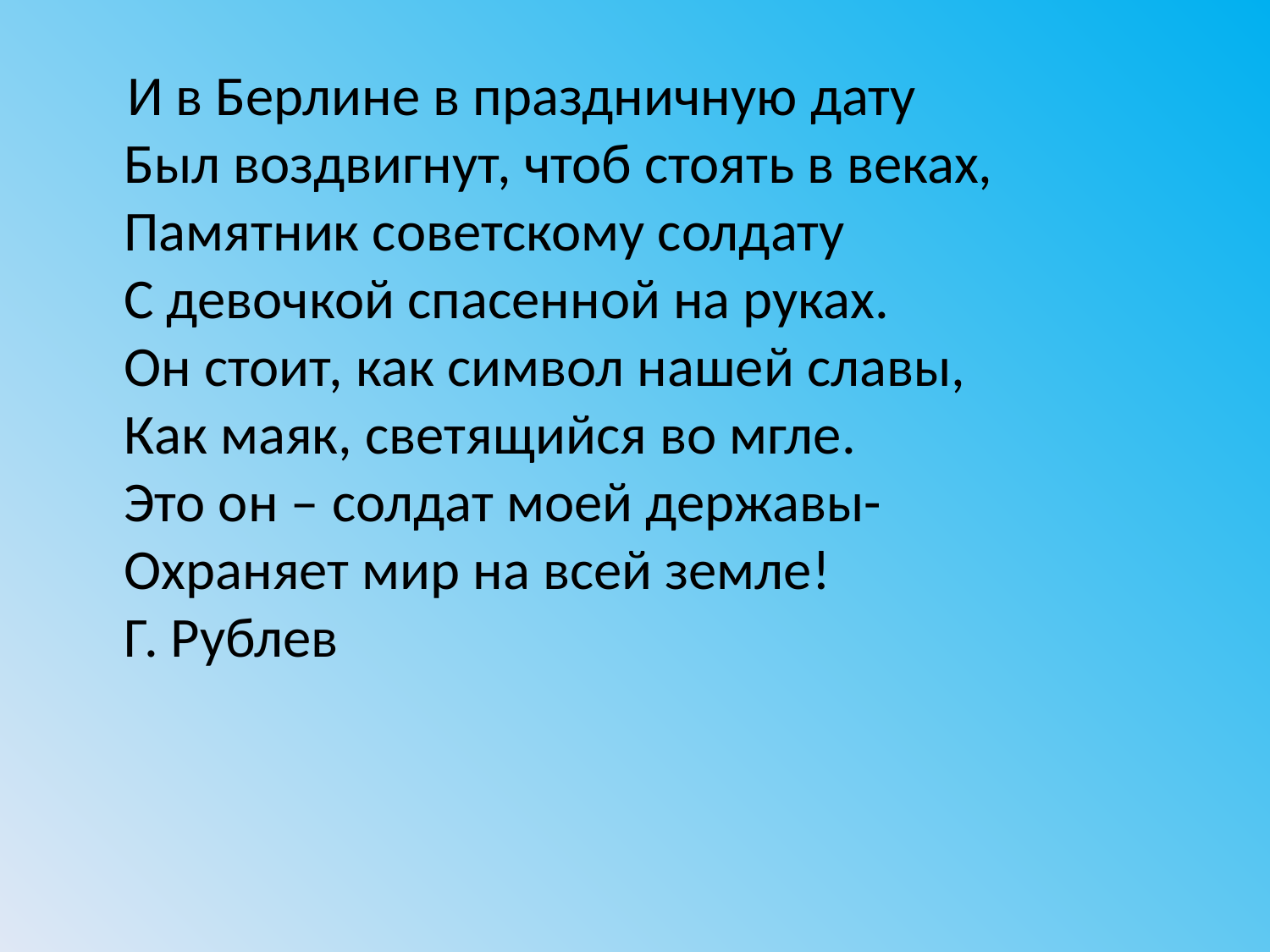

И в Берлине в праздничную дату
Был воздвигнут, чтоб стоять в веках,
Памятник советскому солдату
С девочкой спасенной на руках.
Он стоит, как символ нашей славы,
Как маяк, светящийся во мгле.
Это он – солдат моей державы-
Охраняет мир на всей земле!
Г. Рублев